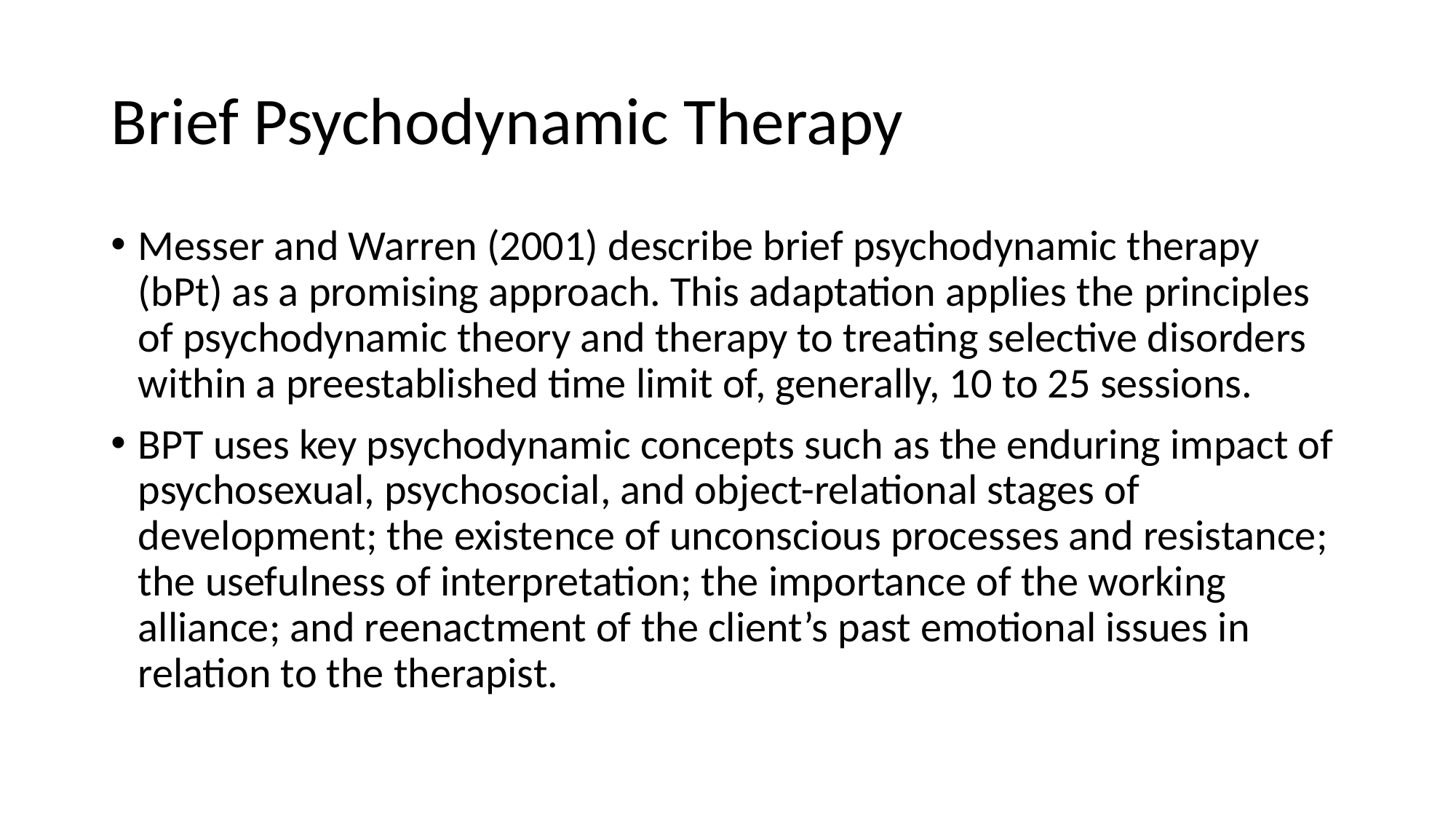

# Brief Psychodynamic Therapy
Messer and Warren (2001) describe brief psychodynamic therapy (bPt) as a promising approach. This adaptation applies the principles of psychodynamic theory and therapy to treating selective disorders within a preestablished time limit of, generally, 10 to 25 sessions.
BPT uses key psychodynamic concepts such as the enduring impact of psychosexual, psychosocial, and object-relational stages of development; the existence of unconscious processes and resistance; the usefulness of interpretation; the importance of the working alliance; and reenactment of the client’s past emotional issues in relation to the therapist.